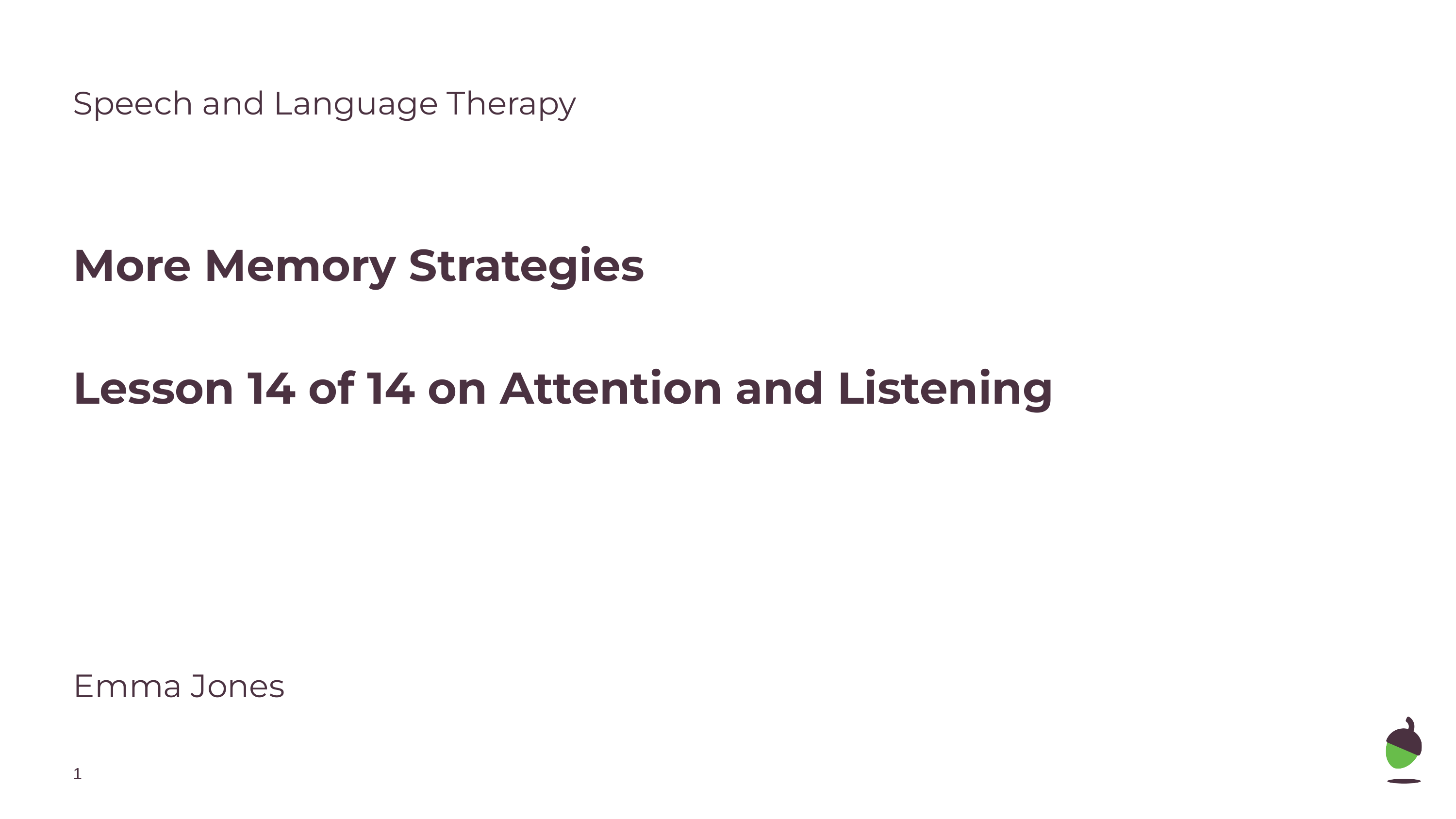

Speech and Language Therapy
More Memory Strategies

Lesson 14 of 14 on Attention and Listening
Emma Jones
1